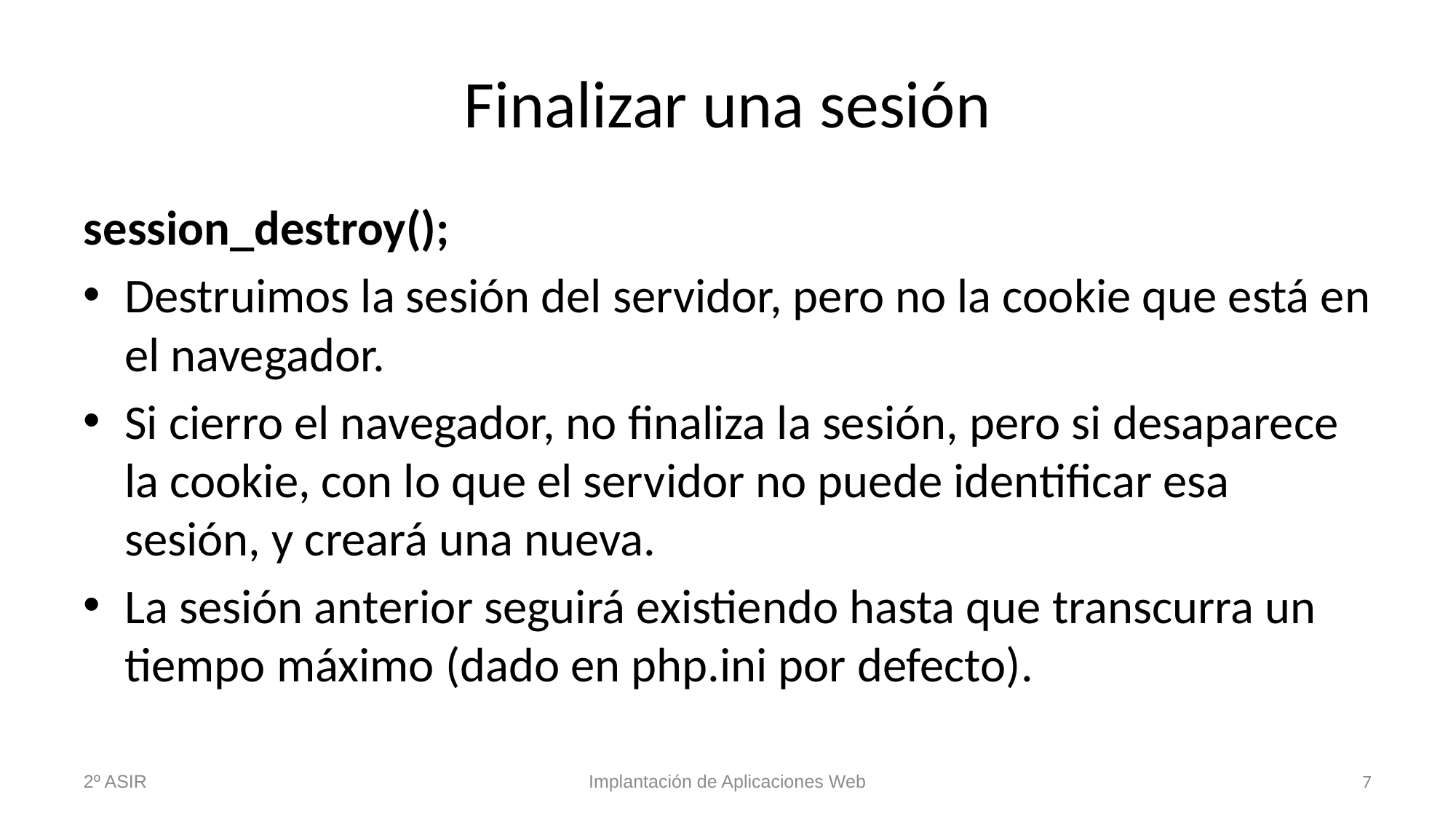

# Finalizar una sesión
session_destroy();
Destruimos la sesión del servidor, pero no la cookie que está en el navegador.
Si cierro el navegador, no finaliza la sesión, pero si desaparece la cookie, con lo que el servidor no puede identificar esa sesión, y creará una nueva.
La sesión anterior seguirá existiendo hasta que transcurra un tiempo máximo (dado en php.ini por defecto).

2º ASIR
Implantación de Aplicaciones Web
7